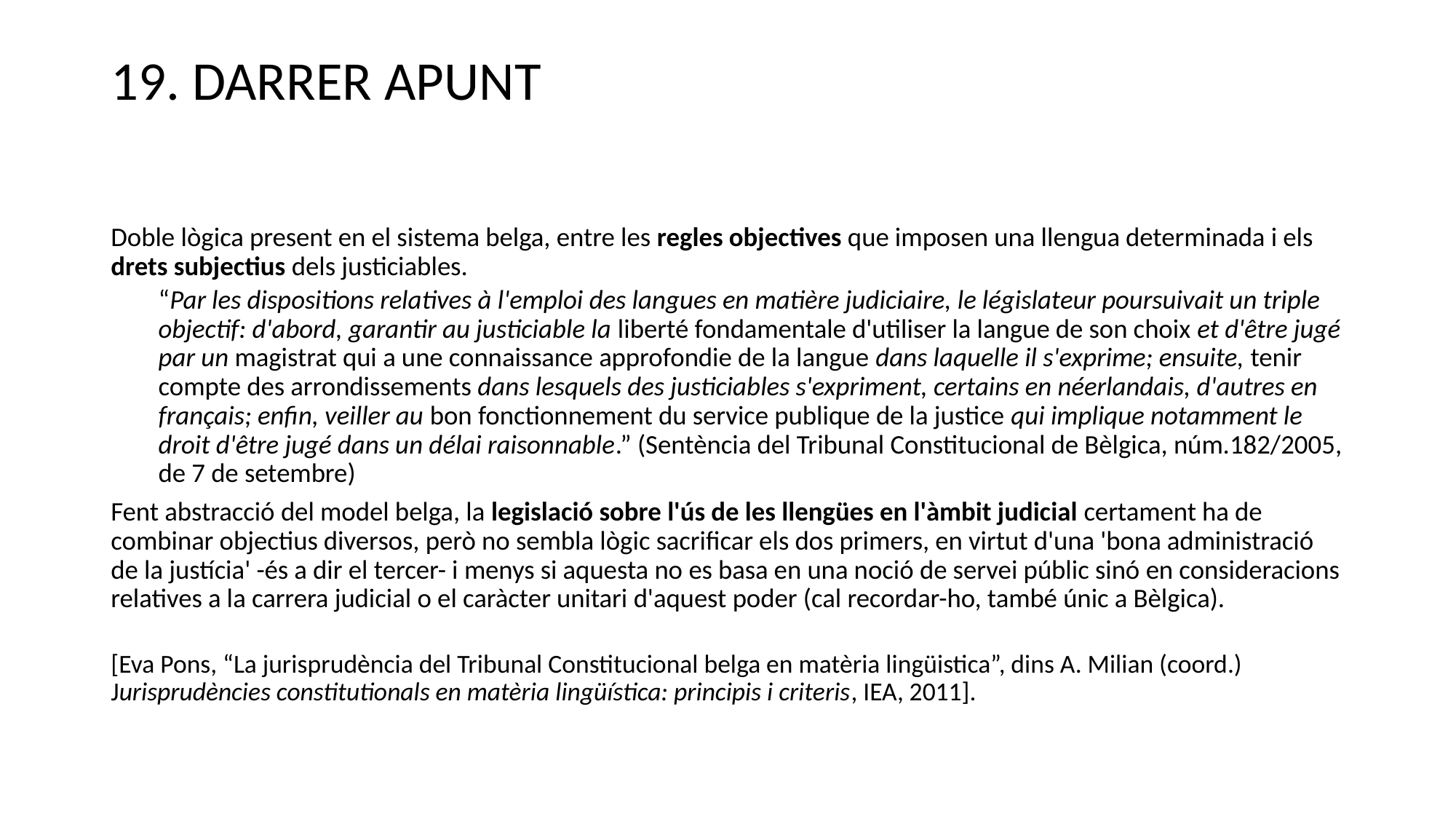

# 19. DARRER APUNT
Doble lògica present en el sistema belga, entre les regles objectives que imposen una llengua determinada i els drets subjectius dels justiciables.
“Par les dispositions relatives à l'emploi des langues en matière judiciaire, le législateur poursuivait un triple objectif: d'abord, garantir au justiciable la liberté fondamentale d'utiliser la langue de son choix et d'être jugé par un magistrat qui a une connaissance approfondie de la langue dans laquelle il s'exprime; ensuite, tenir compte des arrondissements dans lesquels des justiciables s'expriment, certains en néerlandais, d'autres en français; enfin, veiller au bon fonctionnement du service publique de la justice qui implique notamment le droit d'être jugé dans un délai raisonnable.” (Sentència del Tribunal Constitucional de Bèlgica, núm.182/2005, de 7 de setembre)
Fent abstracció del model belga, la legislació sobre l'ús de les llengües en l'àmbit judicial certament ha de combinar objectius diversos, però no sembla lògic sacrificar els dos primers, en virtut d'una 'bona administració de la justícia' -és a dir el tercer- i menys si aquesta no es basa en una noció de servei públic sinó en consideracions relatives a la carrera judicial o el caràcter unitari d'aquest poder (cal recordar-ho, també únic a Bèlgica).
[Eva Pons, “La jurisprudència del Tribunal Constitucional belga en matèria lingüistica”, dins A. Milian (coord.) Jurisprudències constitutionals en matèria lingüística: principis i criteris, IEA, 2011].